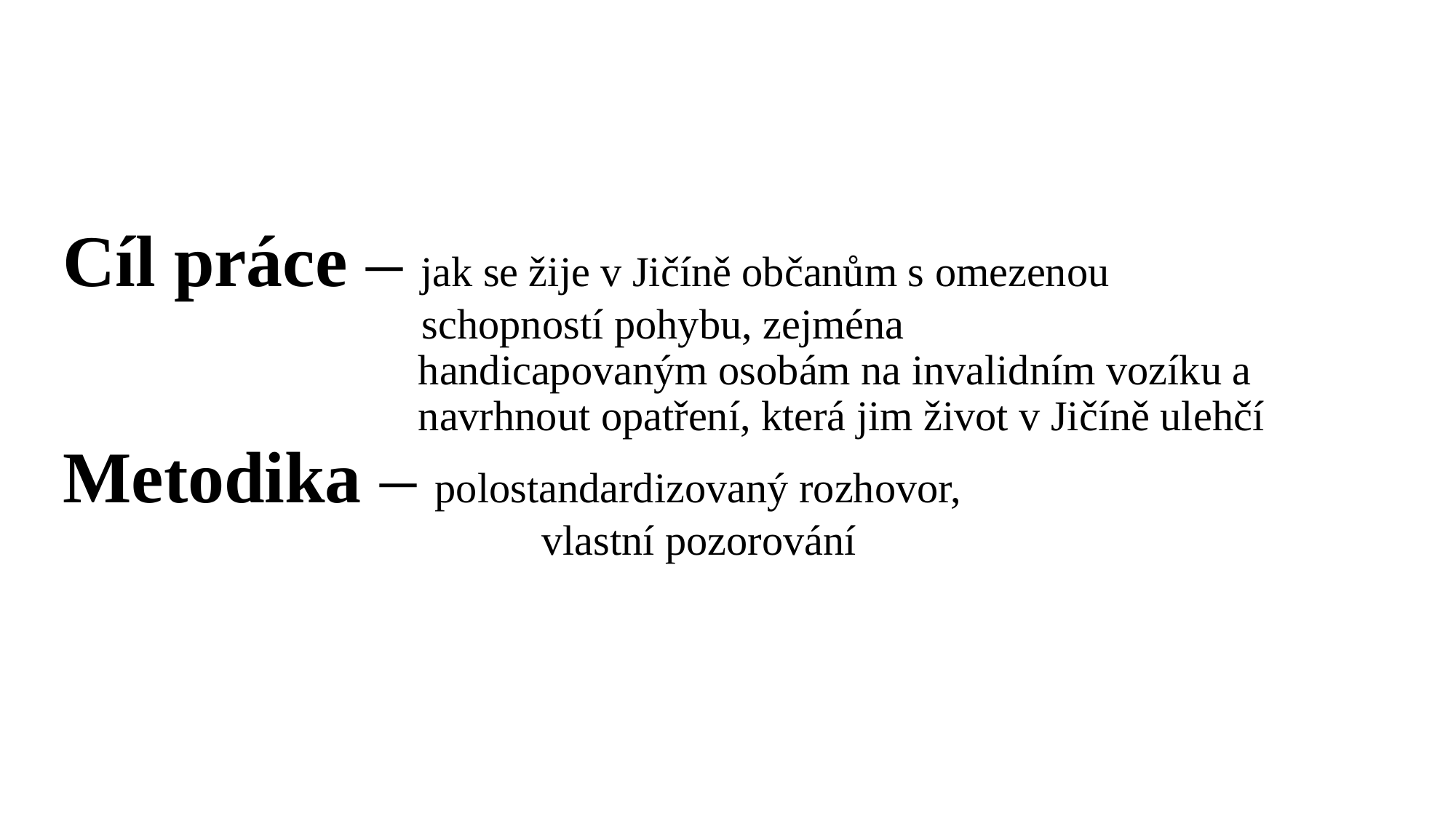

# Cíl práce – jak se žije v Jičíně občanům s omezenou 				  	   schopností pohybu, zejména 						             handicapovaným osobám na invalidním vozíku a 			             navrhnout opatření, která jim život v Jičíně ulehčí Metodika – polostandardizovaný rozhovor, 			                   			    vlastní pozorování